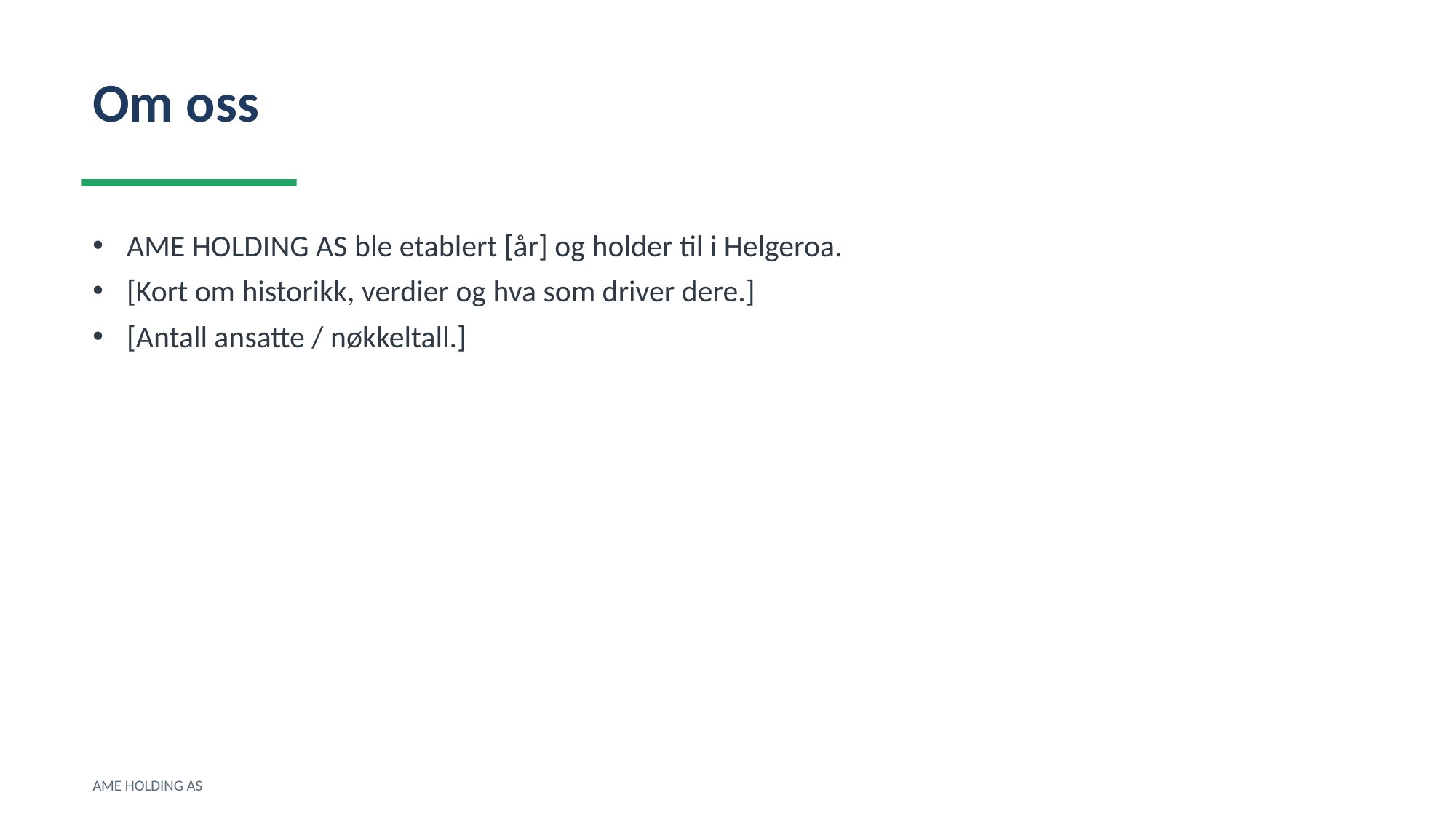

Om oss

AME HOLDING AS ble etablert [år] og holder til i Helgeroa.
[Kort om historikk, verdier og hva som driver dere.]
[Antall ansatte / nøkkeltall.]
AME HOLDING AS